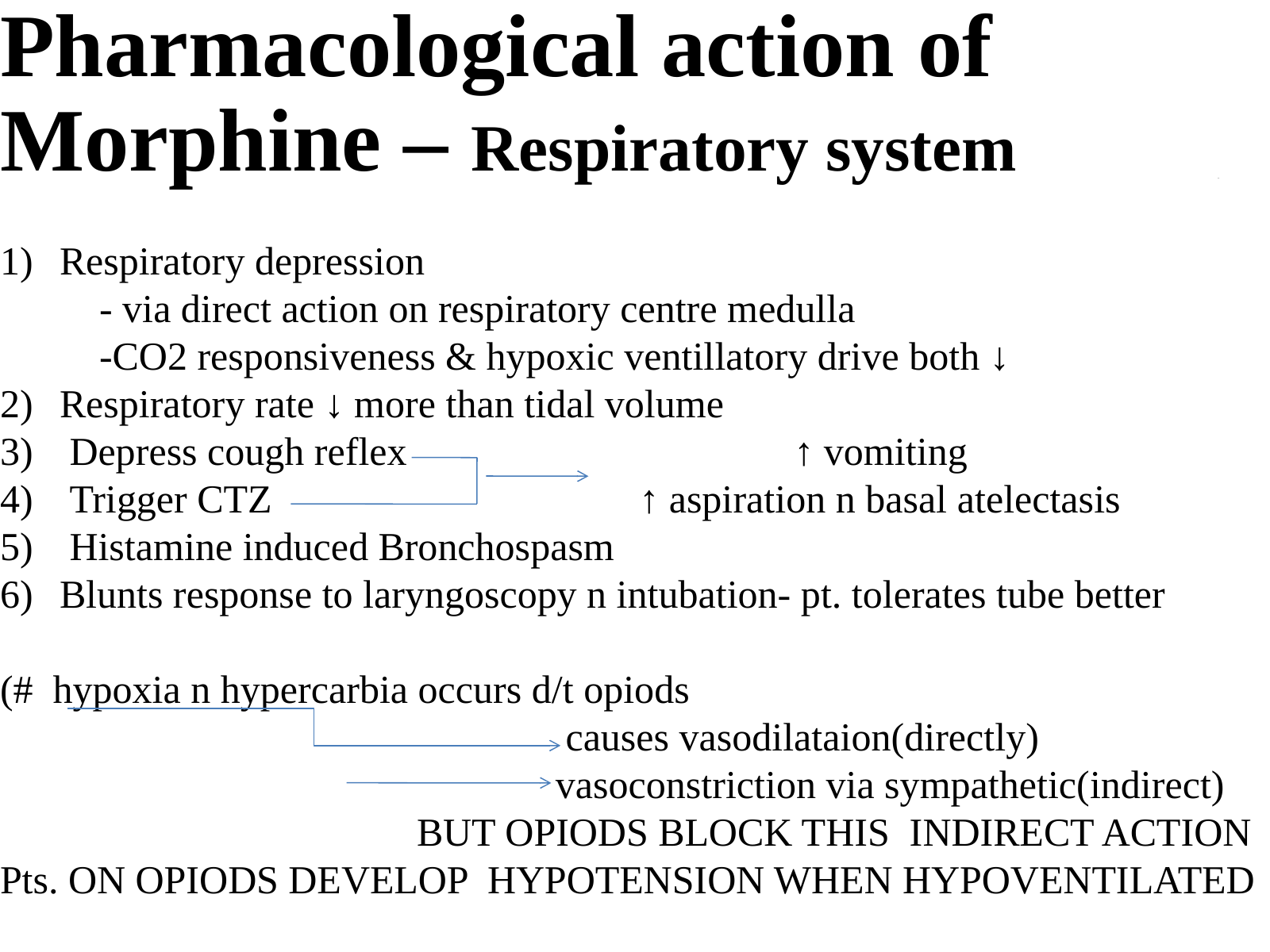

Pharmacological action of Morphine – Respiratory system
Respiratory depression
          - via direct action on respiratory centre medulla
          -CO2 responsiveness & hypoxic ventillatory drive both ↓
Respiratory rate ↓ more than tidal volume
 Depress cough reflex                                       ↑ vomiting
 Trigger CTZ                                     ↑ aspiration n basal atelectasis
 Histamine induced Bronchospasm
Blunts response to laryngoscopy n intubation- pt. tolerates tube better

(#  hypoxia n hypercarbia occurs d/t opiods
                                                         causes vasodilataion(directly)
                                                        vasoconstriction via sympathetic(indirect)
                                          BUT OPIODS BLOCK THIS  INDIRECT ACTION
Pts. ON OPIODS DEVELOP  HYPOTENSION WHEN HYPOVENTILATED
_